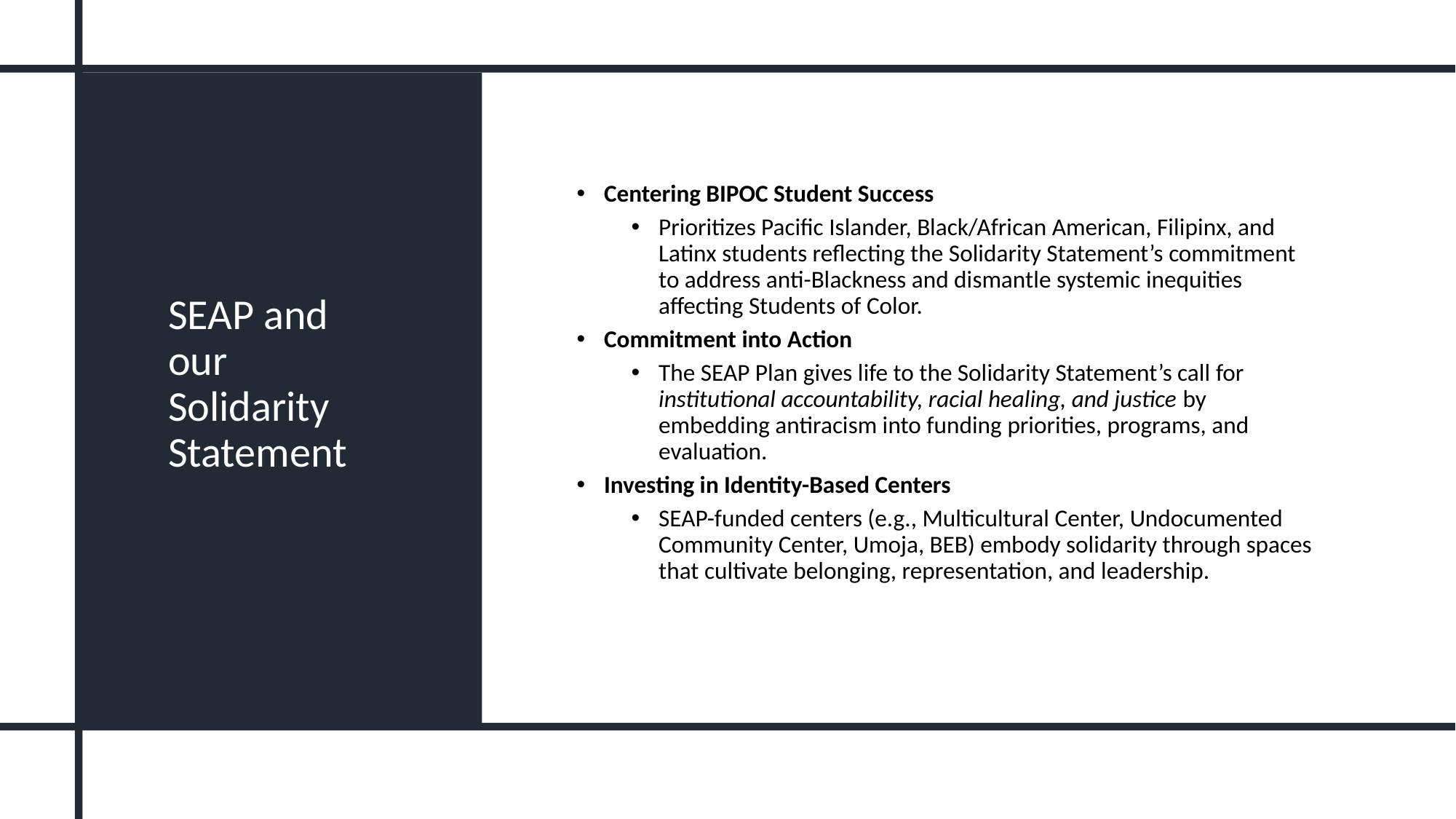

Centering BIPOC Student Success
Prioritizes Pacific Islander, Black/African American, Filipinx, and Latinx students reflecting the Solidarity Statement’s commitment to address anti-Blackness and dismantle systemic inequities affecting Students of Color.
Commitment into Action
The SEAP Plan gives life to the Solidarity Statement’s call for institutional accountability, racial healing, and justice by embedding antiracism into funding priorities, programs, and evaluation.
Investing in Identity-Based Centers
SEAP-funded centers (e.g., Multicultural Center, Undocumented Community Center, Umoja, BEB) embody solidarity through spaces that cultivate belonging, representation, and leadership.
# SEAP and our Solidarity Statement